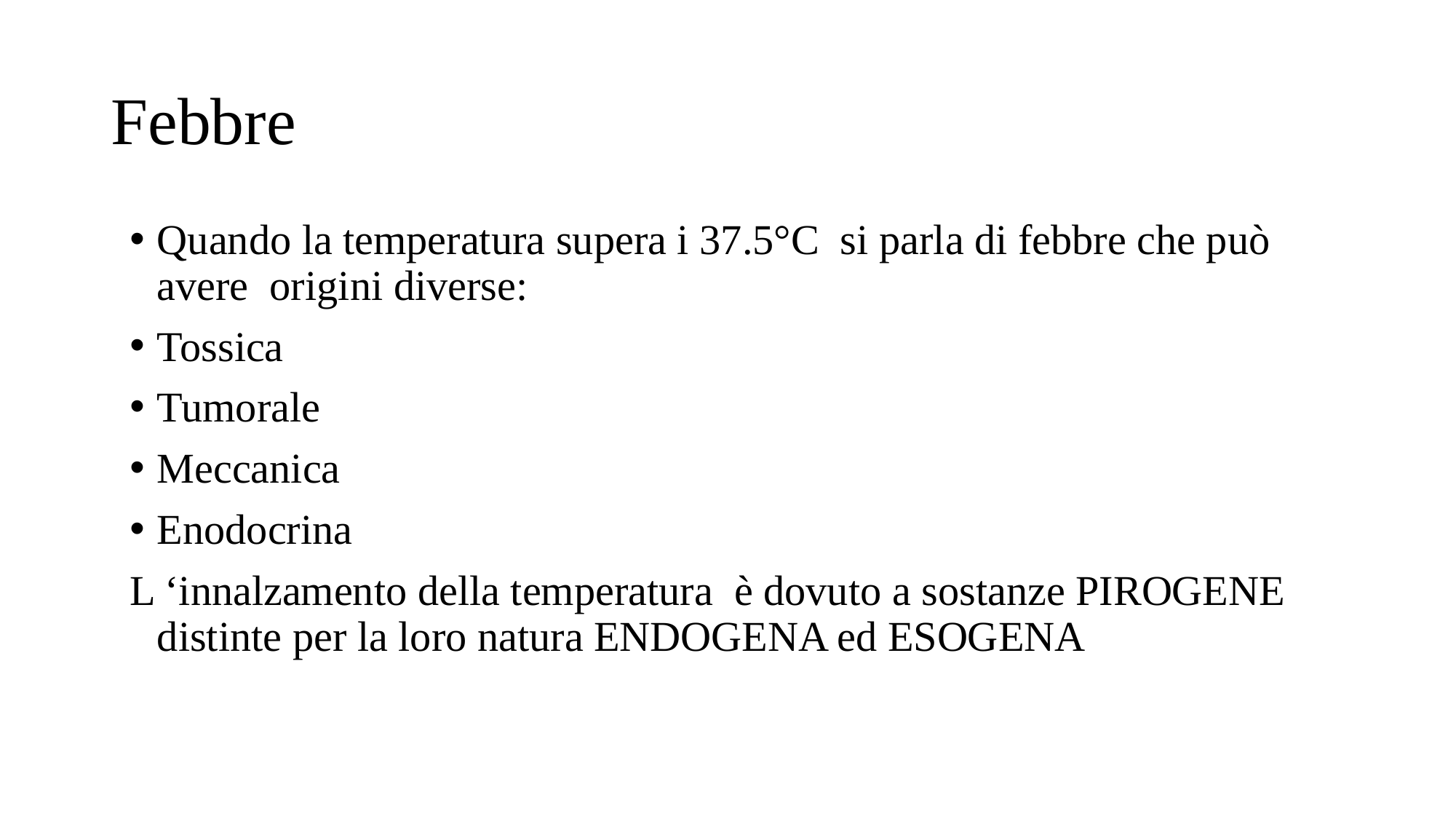

# Febbre
Quando la temperatura supera i 37.5°C  si parla di febbre che può avere  origini diverse:
Tossica
Tumorale
Meccanica
Enodocrina
L ‘innalzamento della temperatura  è dovuto a sostanze PIROGENE  distinte per la loro natura ENDOGENA ed ESOGENA